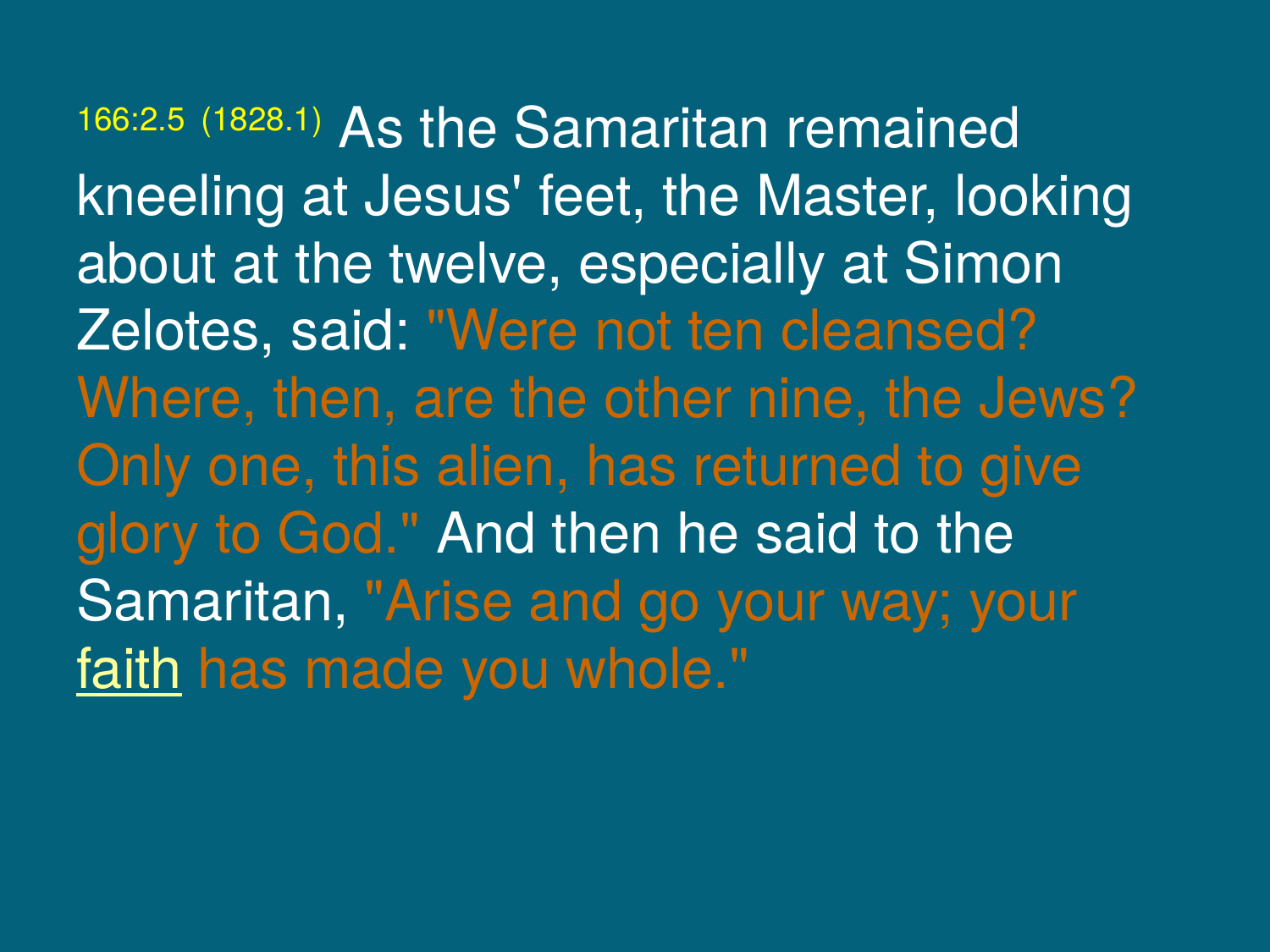

166:2.5 (1828.1) As the Samaritan remained kneeling at Jesus' feet, the Master, looking about at the twelve, especially at Simon Zelotes, said: "Were not ten cleansed? Where, then, are the other nine, the Jews? Only one, this alien, has returned to give glory to God." And then he said to the Samaritan, "Arise and go your way; your faith has made you whole."